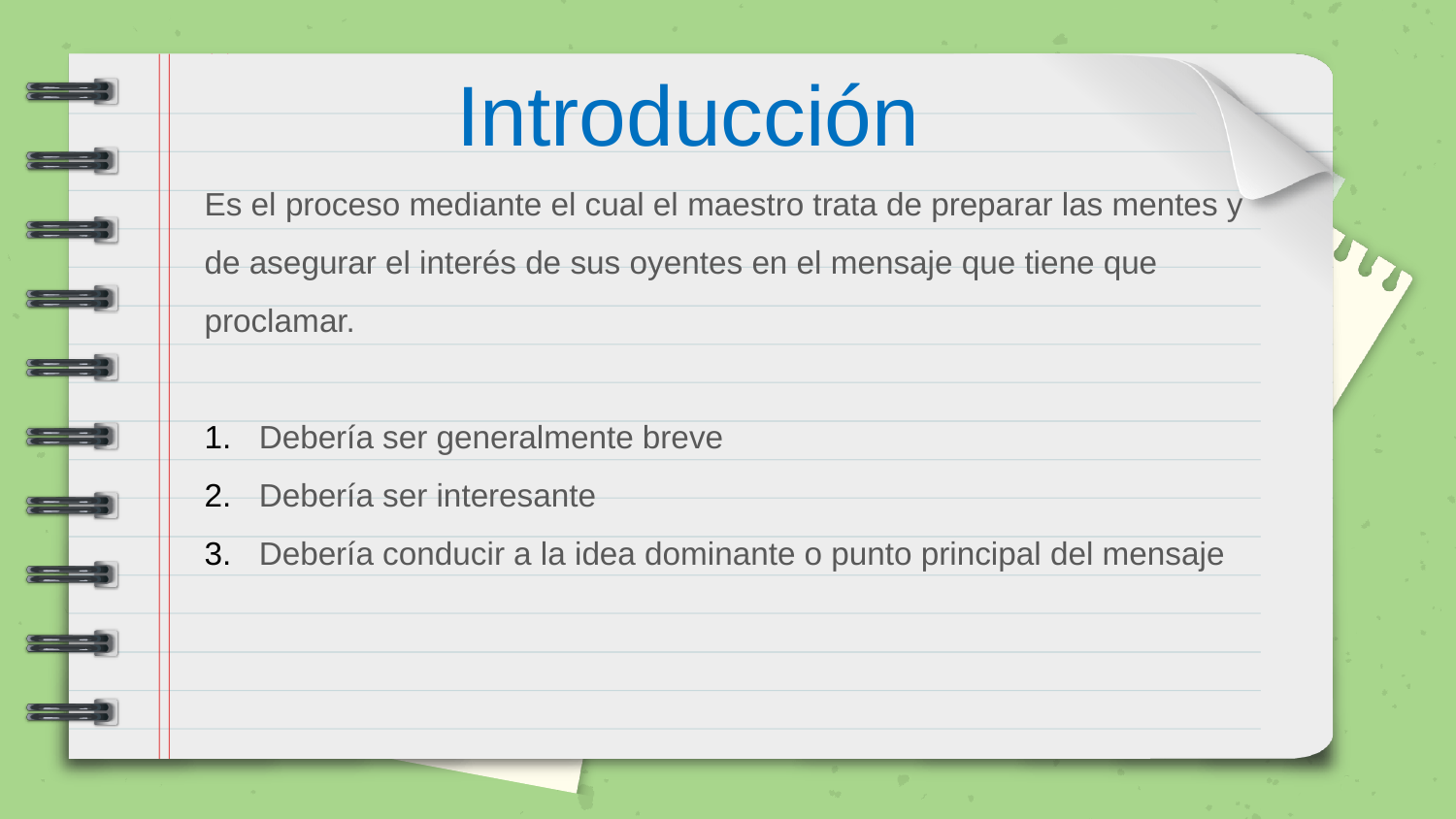

Introducción
Es el proceso mediante el cual el maestro trata de preparar las mentes y de asegurar el interés de sus oyentes en el mensaje que tiene que proclamar.

Debería ser generalmente breve
Debería ser interesante
Debería conducir a la idea dominante o punto principal del mensaje